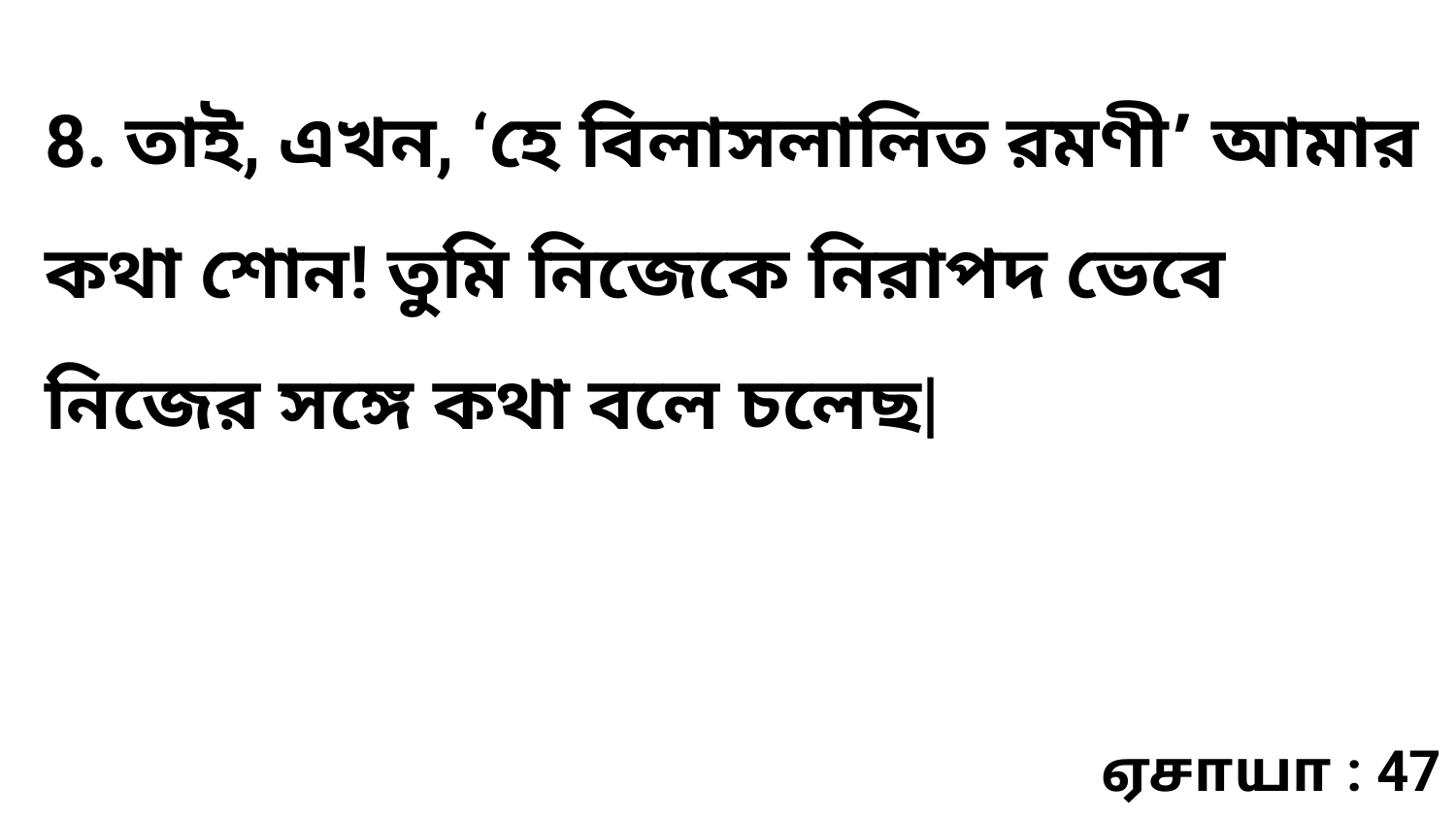

8. তাই, এখন, ‘হে বিলাসলালিত রমণী’ আমার কথা শোন! তুমি নিজেকে নিরাপদ ভেবে নিজের সঙ্গে কথা বলে চলেছ|
ஏசாயா : 47